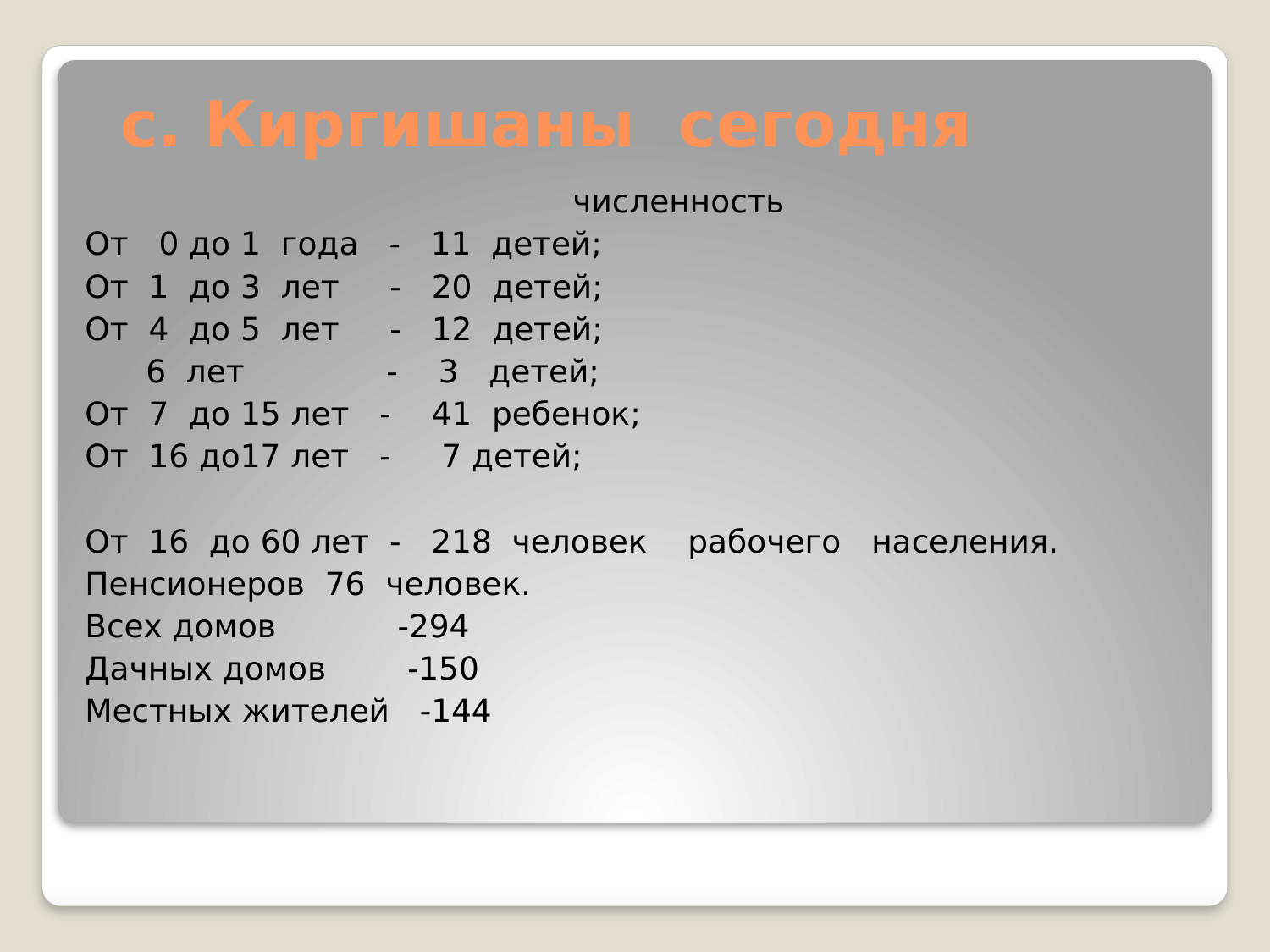

# с. Киргишаны  сегодня
                                                численность
От   0 до 1  года   -   11  детей;
От  1  до 3  лет     -   20  детей;
От  4  до 5  лет     -   12  детей;
      6  лет              -    3   детей;
От  7  до 15 лет   -    41  ребенок;
От  16 до17 лет   -     7 детей;

От  16  до 60 лет  -   218  человек    рабочего   населения.
Пенсионеров  76  человек.
Всех домов            -294
Дачных домов        -150
Местных жителей   -144